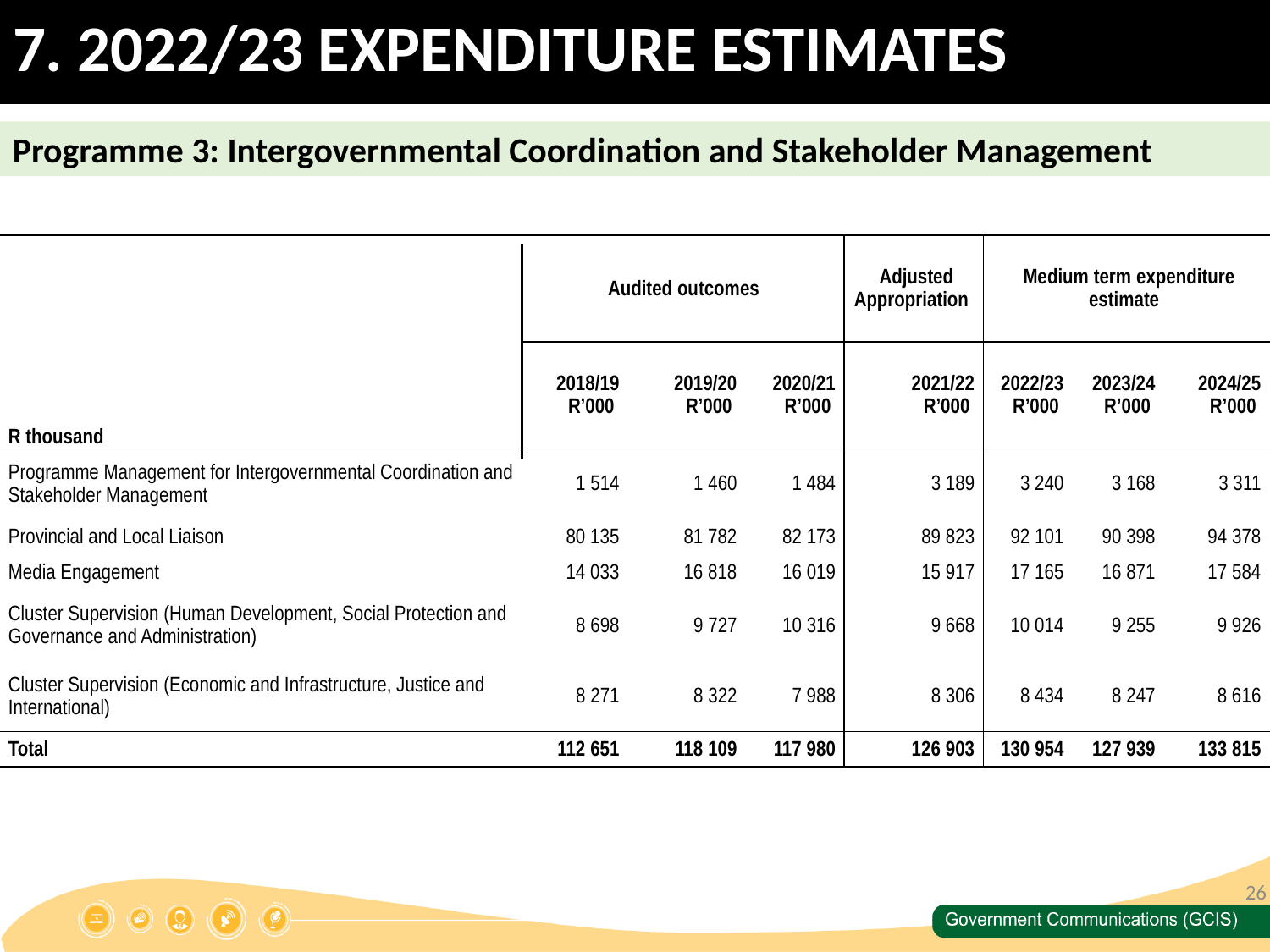

# 7. 2022/23 EXPENDITURE ESTIMATES

Programme 3: Intergovernmental Coordination and Stakeholder Management
|  |  |  |  |  |  |  |  |  |
| --- | --- | --- | --- | --- | --- | --- | --- | --- |
|  | Audited outcomes |  |  |  | Adjusted Appropriation | Medium term expenditure estimate |  |  |
| R thousand | 2018/19 R’000 | 2019/20 R’000 |  | 2020/21 R’000 | 2021/22 R’000 | 2022/23 R’000 | 2023/24 R’000 | 2024/25 R’000 |
| Programme Management for Intergovernmental Coordination and Stakeholder Management | 1 514 | 1 460 |  | 1 484 | 3 189 | 3 240 | 3 168 | 3 311 |
| Provincial and Local Liaison | 80 135 | 81 782 |  | 82 173 | 89 823 | 92 101 | 90 398 | 94 378 |
| Media Engagement | 14 033 | 16 818 |  | 16 019 | 15 917 | 17 165 | 16 871 | 17 584 |
| Cluster Supervision (Human Development, Social Protection and Governance and Administration) | 8 698 | 9 727 |  | 10 316 | 9 668 | 10 014 | 9 255 | 9 926 |
| Cluster Supervision (Economic and Infrastructure, Justice and International) | 8 271 | 8 322 |  | 7 988 | 8 306 | 8 434 | 8 247 | 8 616 |
| Total | 112 651 | 118 109 |  | 117 980 | 126 903 | 130 954 | 127 939 | 133 815 |
26